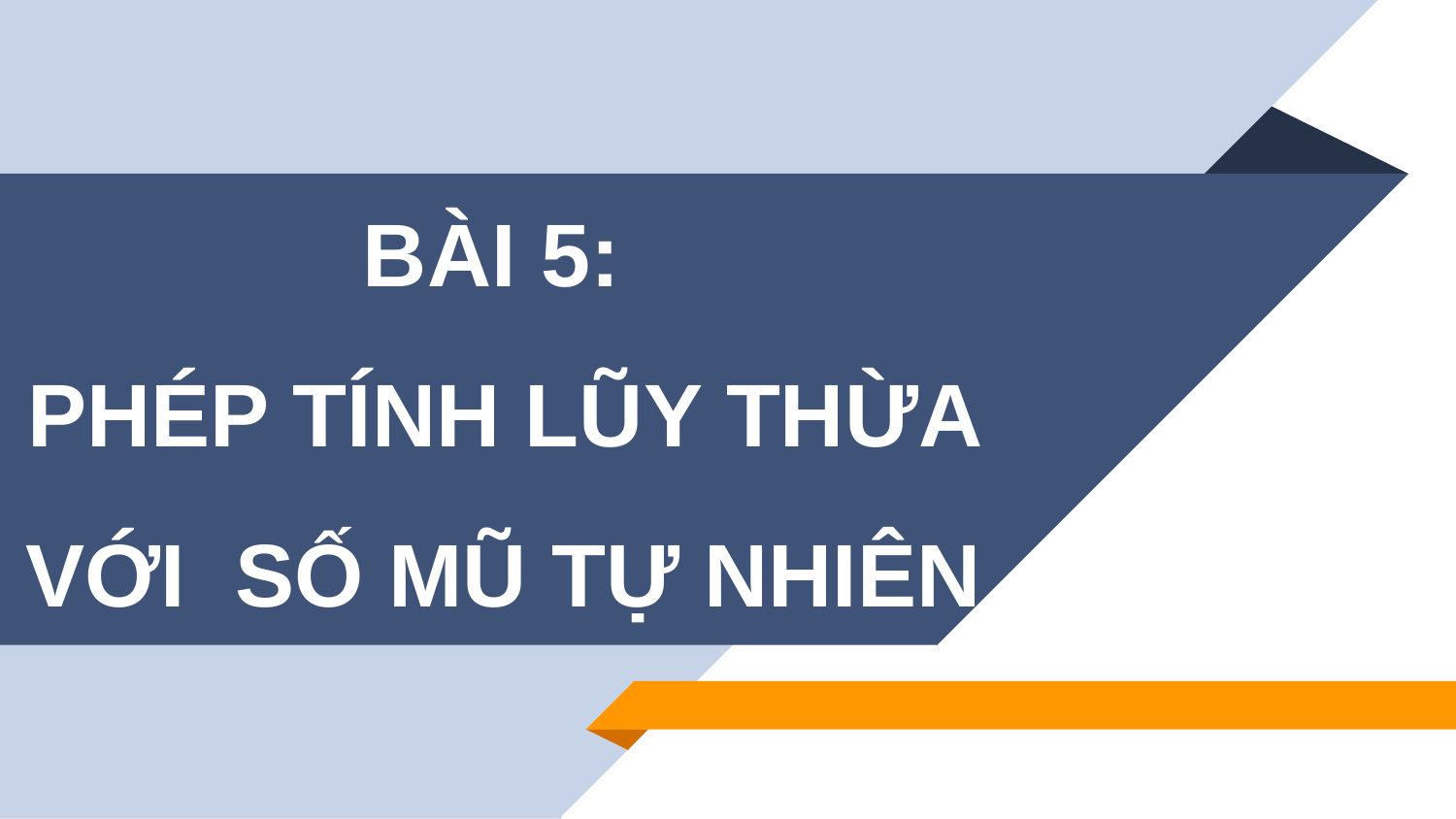

BÀI 5:
PHÉP TÍNH LŨY THỪA VỚI  SỐ MŨ TỰ NHIÊN